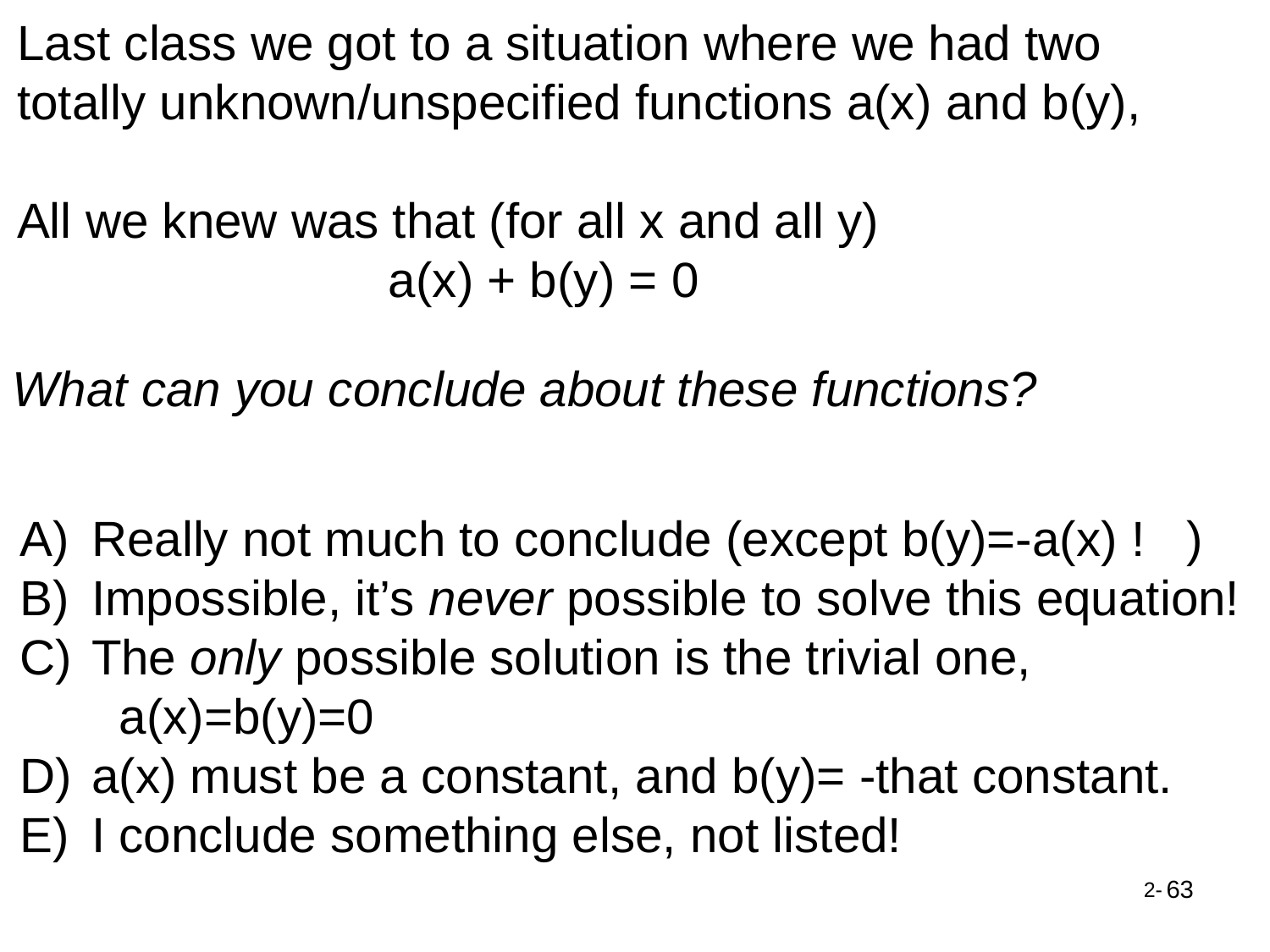

Last class we got to a situation where we had two totally unknown/unspecified functions a(x) and b(y),

All we knew was that (for all x and all y)
                           a(x) + b(y) = 0

What can you conclude about these functions?
Really not much to conclude (except b(y)=-a(x) !   )
Impossible, it’s never possible to solve this equation!
The only possible solution is the trivial one,
  a(x)=b(y)=0
a(x) must be a constant, and b(y)= -that constant.
I conclude something else, not listed!
63